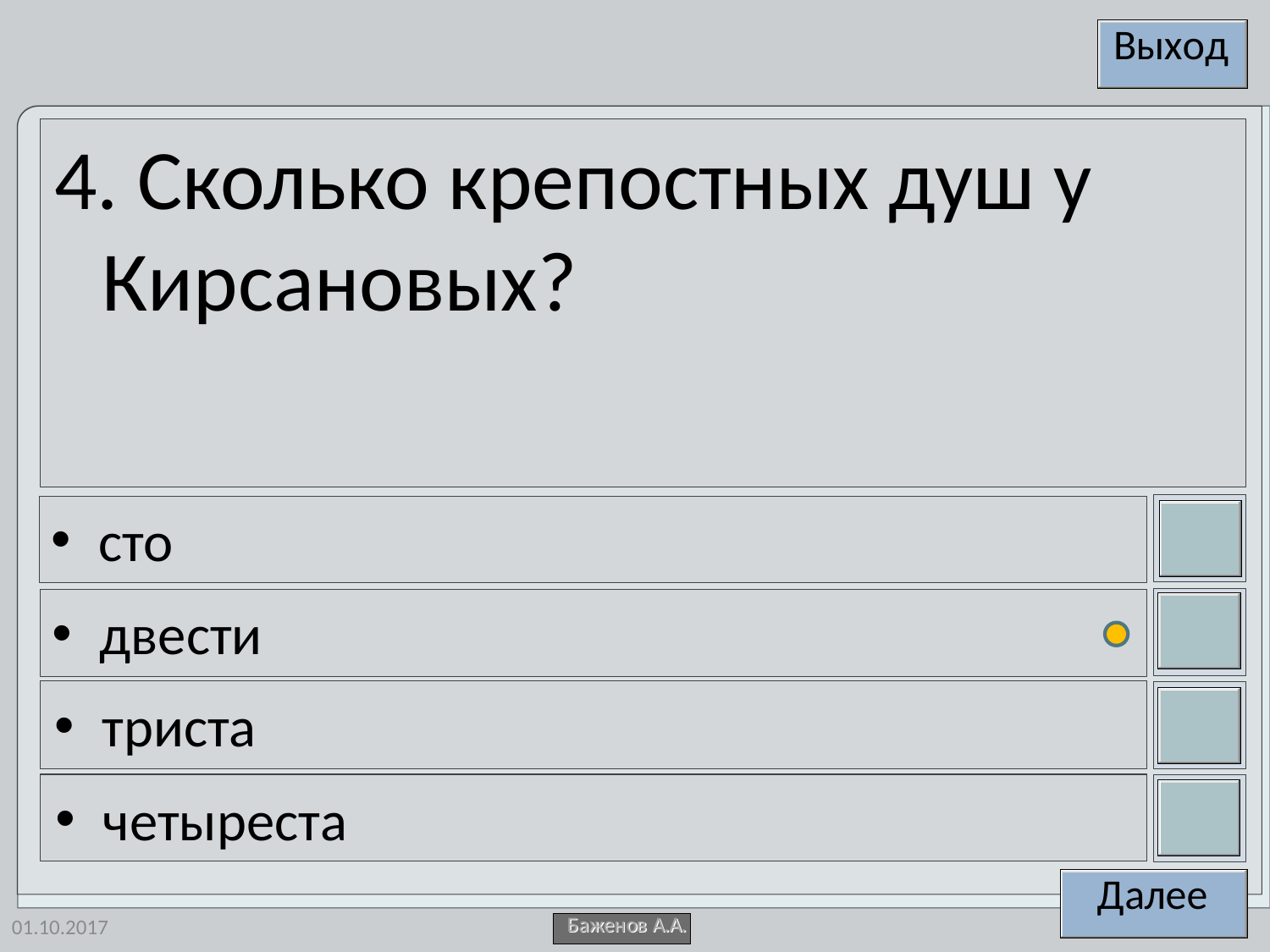

4. Сколько крепостных душ у Кирсановых?

сто
двести
триста
четыреста
01.10.2017